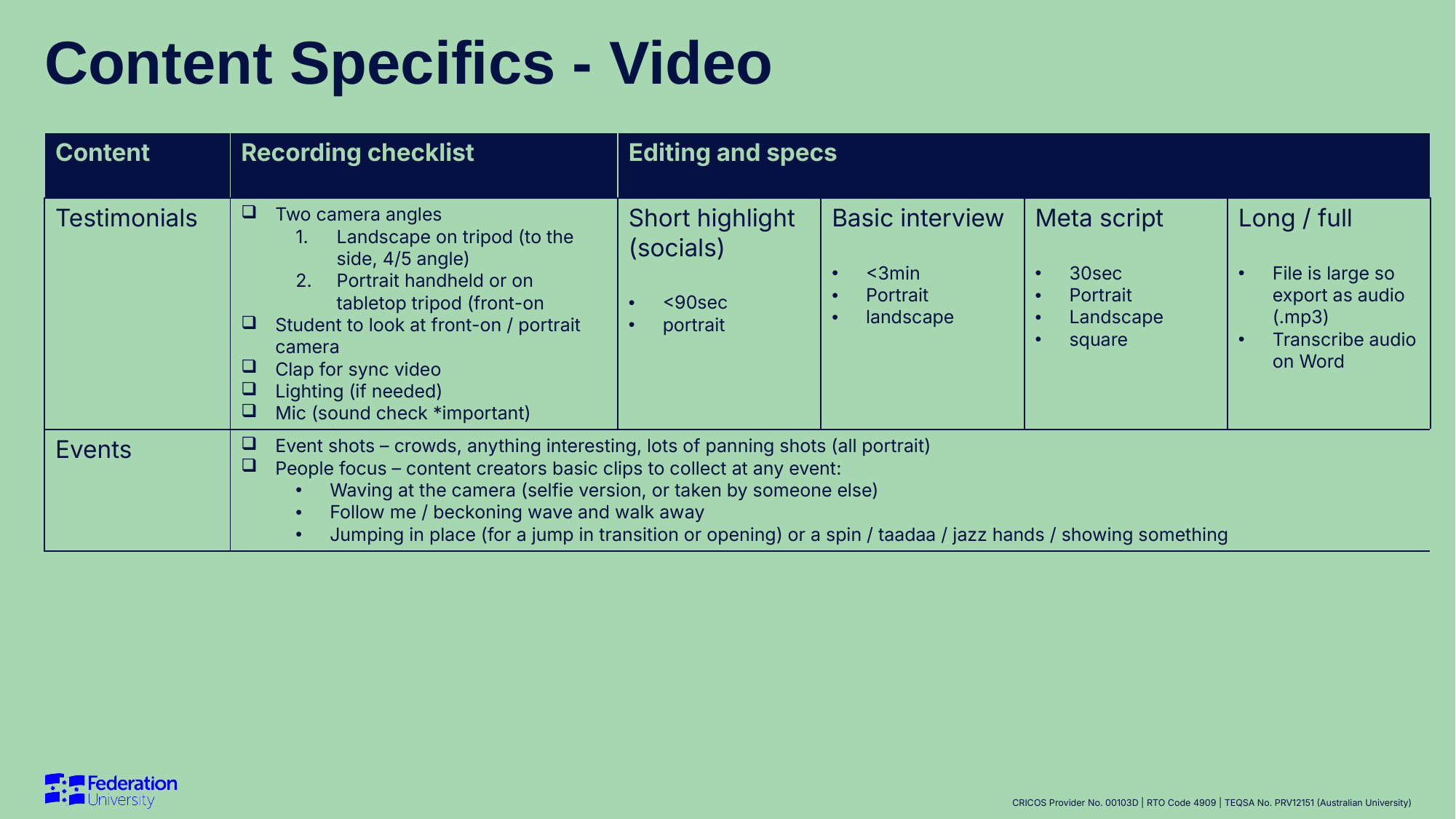

# Content Specifics - Video
| Content | Recording checklist | Editing and specs |  |  |  |
| --- | --- | --- | --- | --- | --- |
| Testimonials | Two camera angles Landscape on tripod (to the side, 4/5 angle) Portrait handheld or on tabletop tripod (front-on Student to look at front-on / portrait camera Clap for sync video Lighting (if needed) Mic (sound check \*important) | Short highlight (socials) <90sec portrait | Basic interview <3min Portrait landscape | Meta script 30sec Portrait Landscape square | Long / full File is large so export as audio (.mp3) Transcribe audio on Word |
| Events | Event shots – crowds, anything interesting, lots of panning shots (all portrait) People focus – content creators basic clips to collect at any event: Waving at the camera (selfie version, or taken by someone else) Follow me / beckoning wave and walk away Jumping in place (for a jump in transition or opening) or a spin / taadaa / jazz hands / showing something |  |  |  |  |